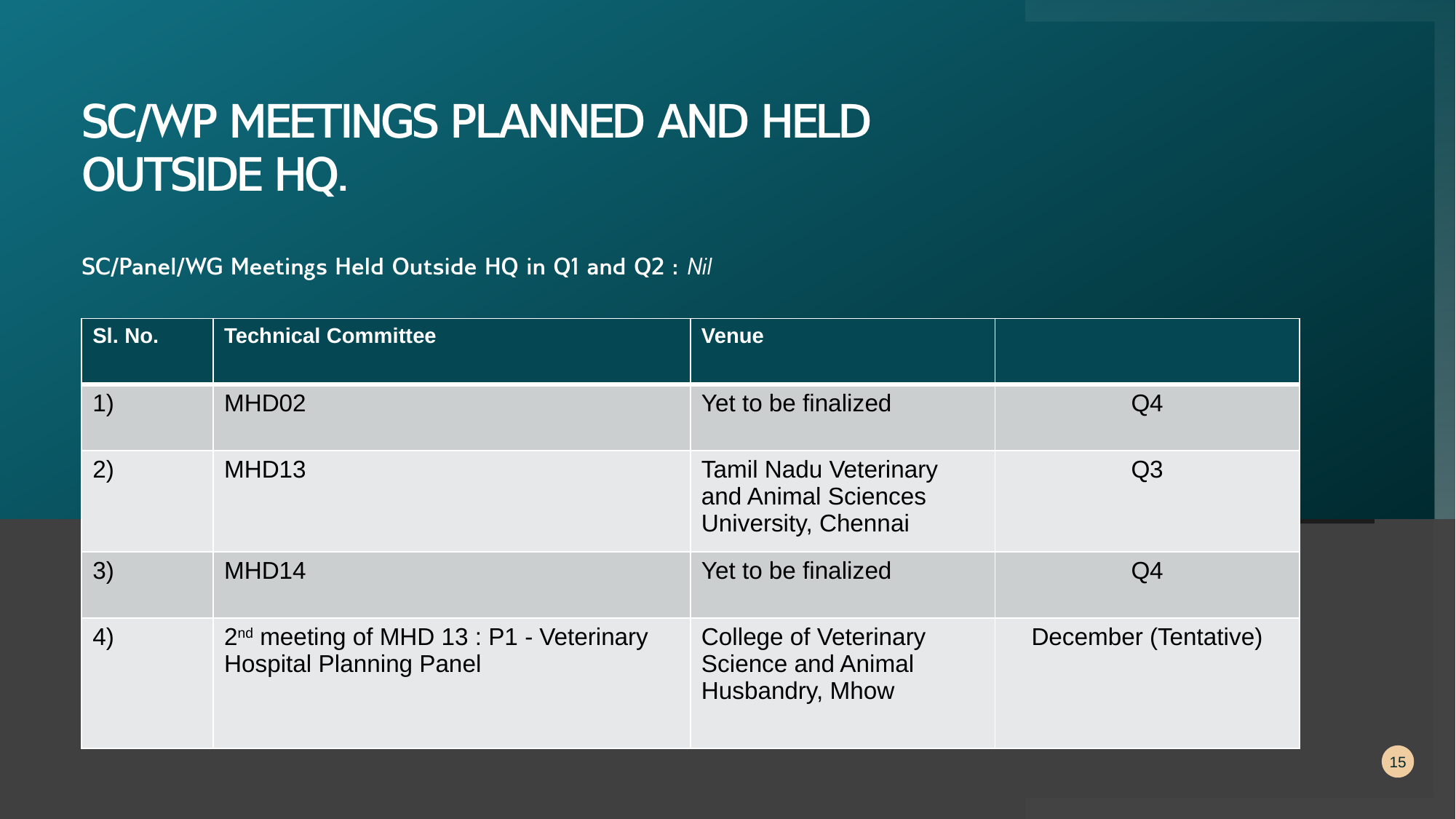

# SC/WP meetings planned and held outside HQ. SC/Panel/WG Meetings Held Outside HQ in Q1 and Q2 : Nil
| Sl. No. | Technical Committee | Venue |  |
| --- | --- | --- | --- |
| 1) | MHD02 | Yet to be finalized | Q4 |
| 2) | MHD13 | Tamil Nadu Veterinary and Animal Sciences University, Chennai | Q3 |
| 3) | MHD14 | Yet to be finalized | Q4 |
| 4) | 2nd meeting of MHD 13 : P1 - Veterinary Hospital Planning Panel | College of Veterinary Science and Animal Husbandry, Mhow | December (Tentative) |
15